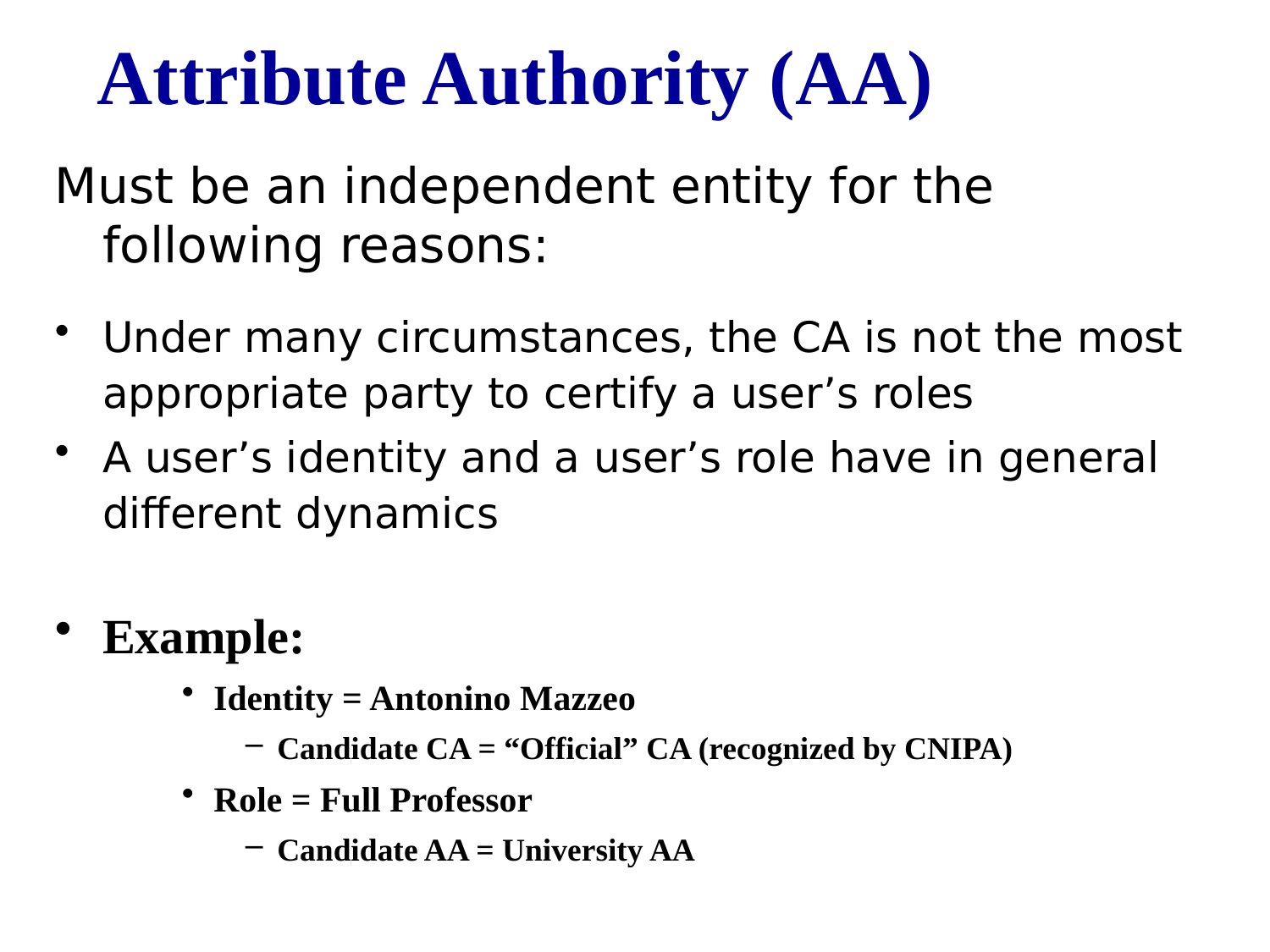

Attribute Authority (AA)
Must be an independent entity for the following reasons:

Under many circumstances, the CA is not the most appropriate party to certify a user’s roles
A user’s identity and a user’s role have in general different dynamics
Example:
Identity = Antonino Mazzeo
Candidate CA = “Official” CA (recognized by CNIPA)
Role = Full Professor
Candidate AA = University AA